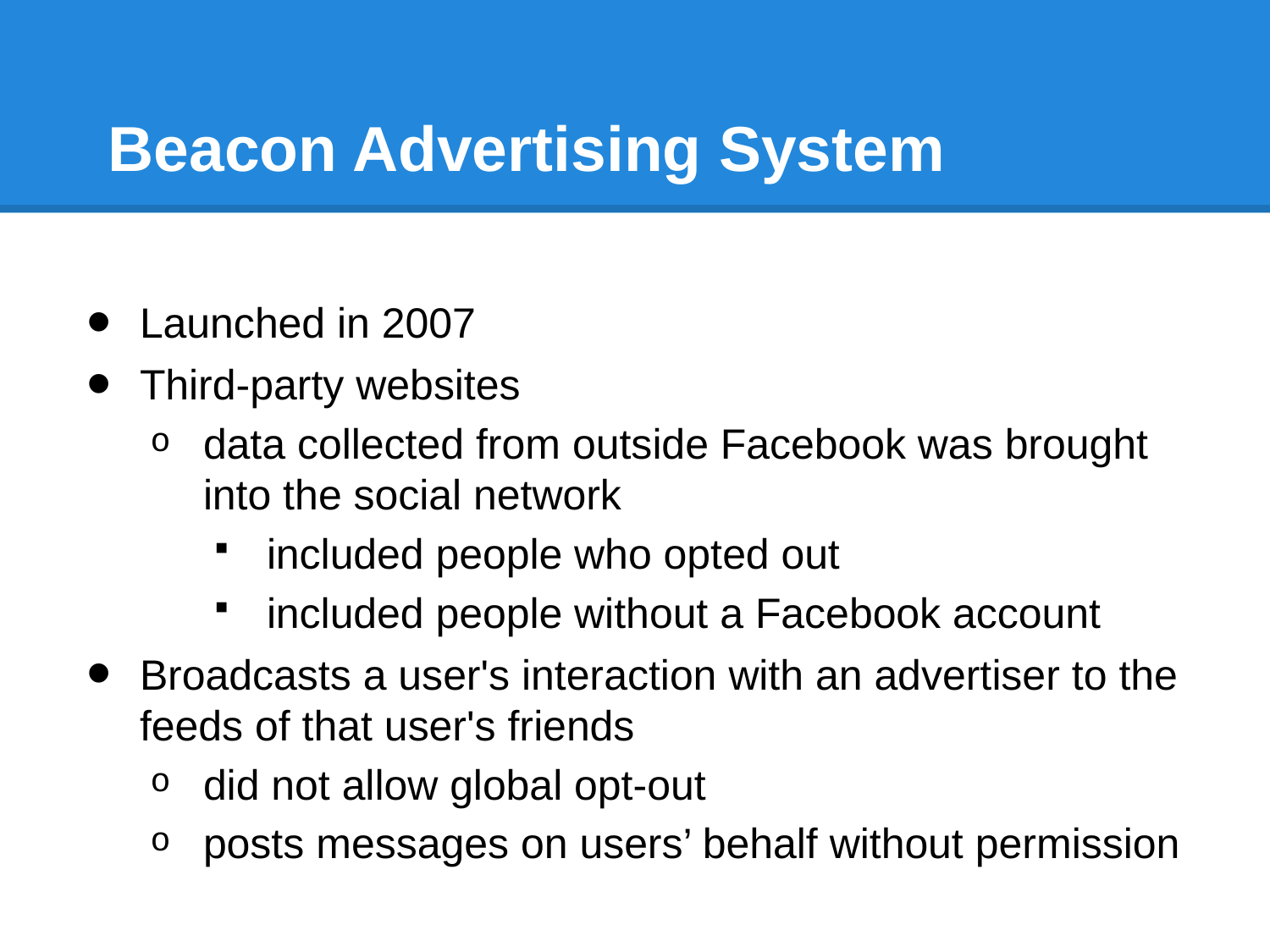

# Beacon Advertising System

Launched in 2007
Third-party websites
data collected from outside Facebook was brought into the social network
included people who opted out
included people without a Facebook account
Broadcasts a user's interaction with an advertiser to the feeds of that user's friends
did not allow global opt-out
posts messages on users’ behalf without permission